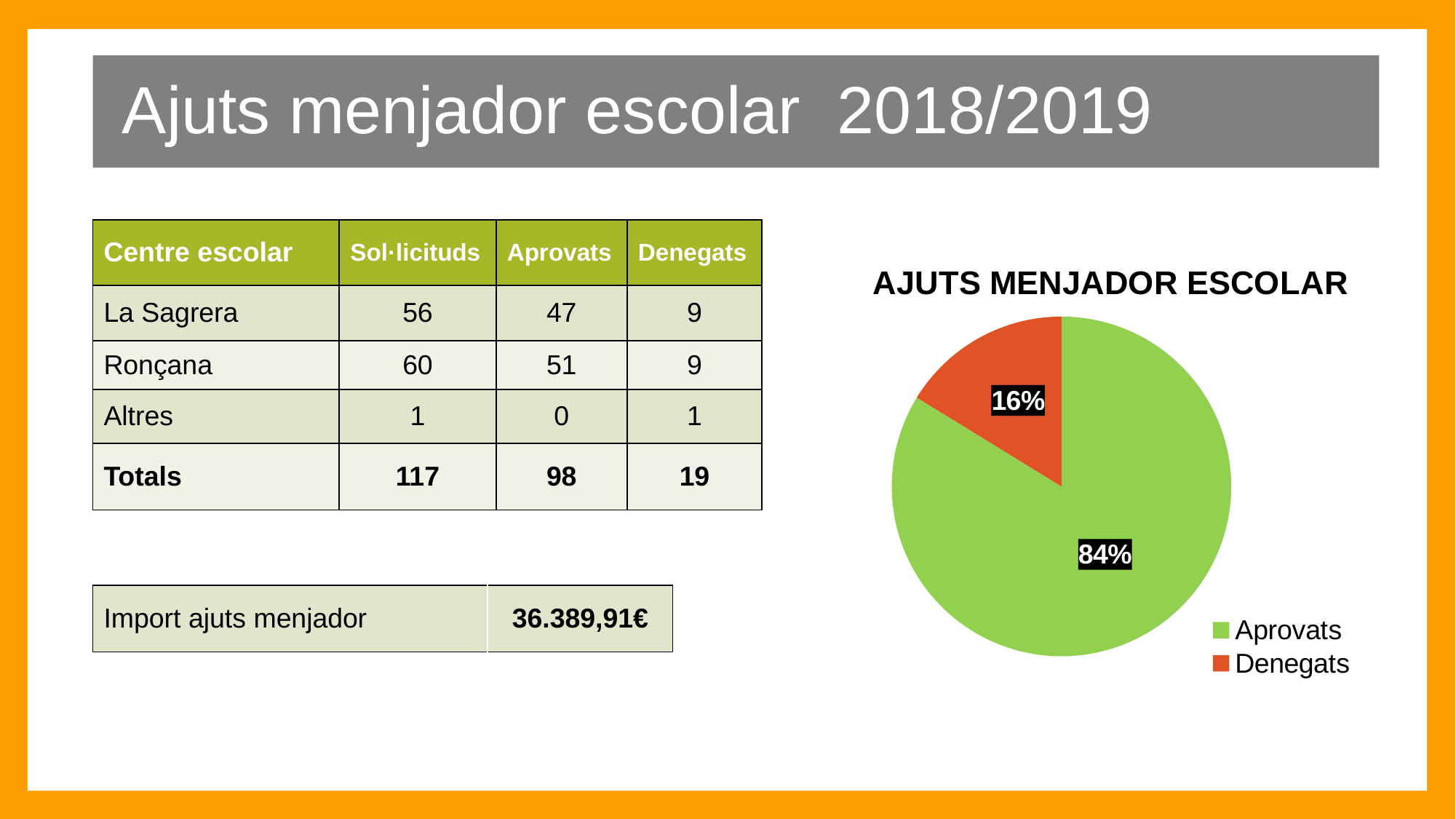

Ajuts menjador escolar  2018/2019
| Centre escolar | Sol·licituds | Aprovats | Denegats |
| --- | --- | --- | --- |
| La Sagrera | 56 | 47 | 9 |
| Ronçana | 60 | 51 | 9 |
| Altres | 1 | 0 | 1 |
| Totals | 117 | 98 | 19 |

### Chart: AJUTS MENJADOR ESCOLAR

| Category | Ventas |
|---|---|
| Aprovats | 98.0 |
| Denegats | 19.0 |
| Import ajuts menjador | 36.389,91€ |
| --- | --- |